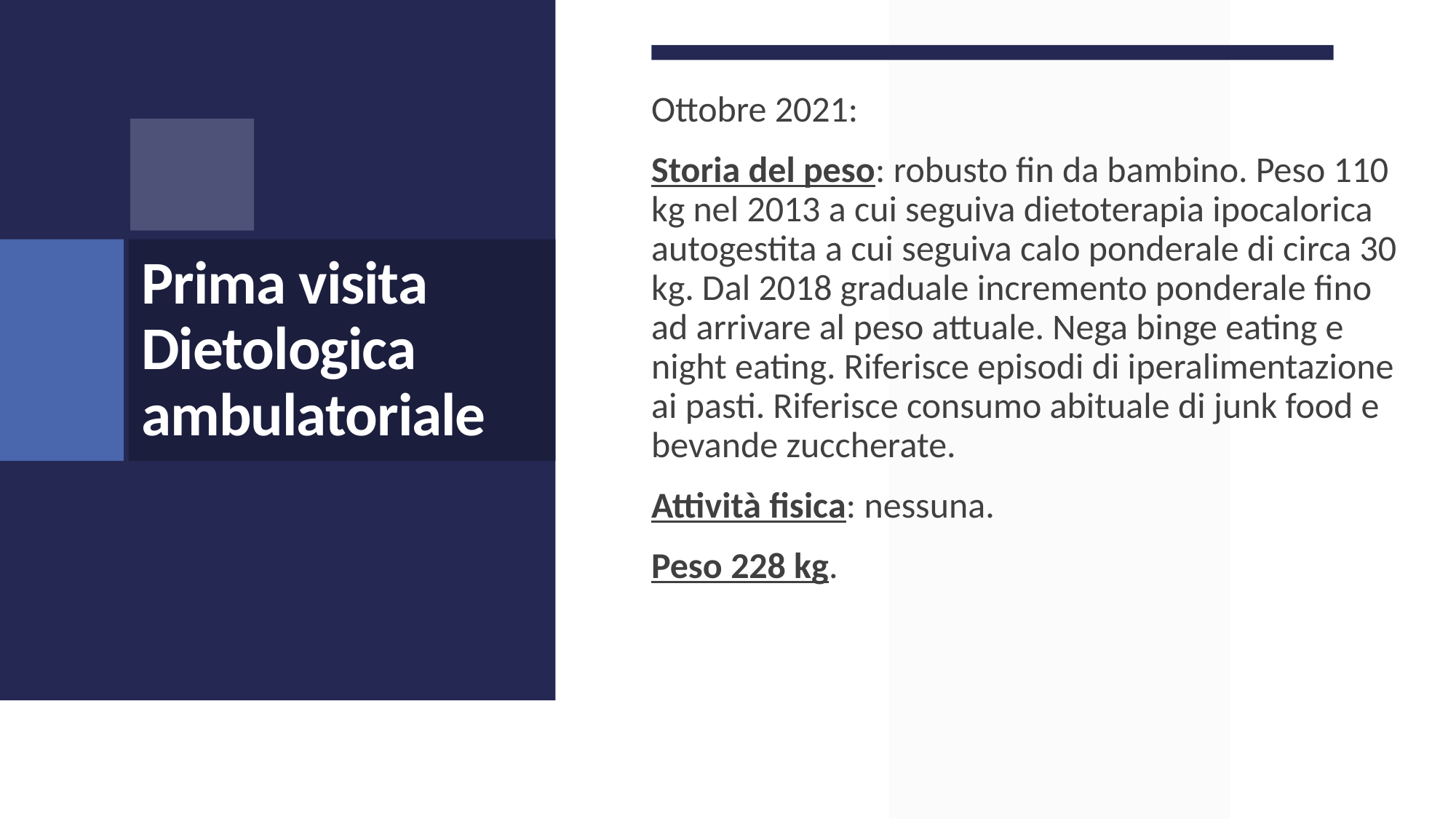

Ottobre 2021:
Storia del peso: robusto fin da bambino. Peso 110 kg nel 2013 a cui seguiva dietoterapia ipocalorica autogestita a cui seguiva calo ponderale di circa 30 kg. Dal 2018 graduale incremento ponderale fino ad arrivare al peso attuale. Nega binge eating e night eating. Riferisce episodi di iperalimentazione ai pasti. Riferisce consumo abituale di junk food e bevande zuccherate.
Attività fisica: nessuna.
Peso 228 kg.

# Prima visita Dietologica ambulatoriale